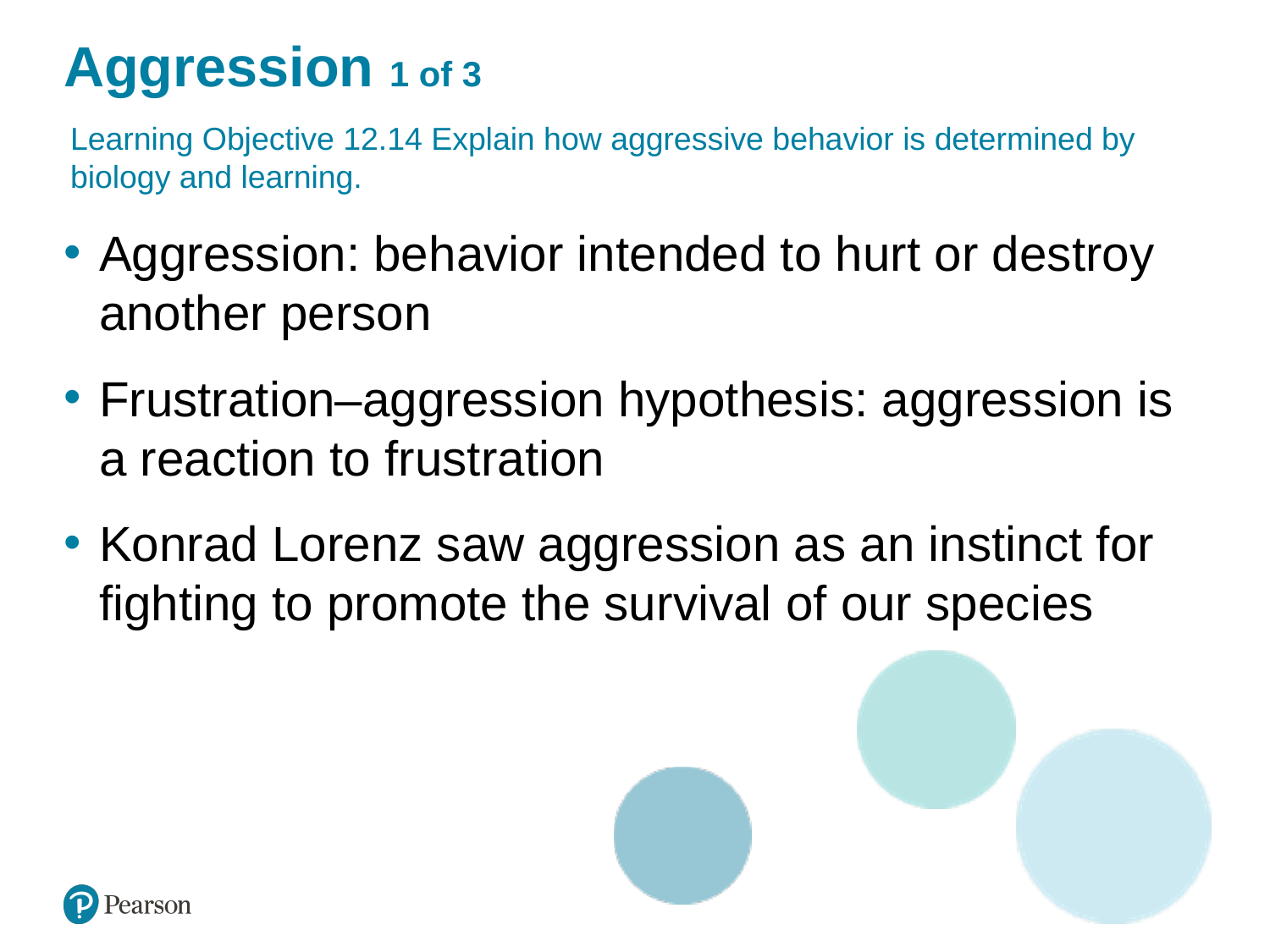

# Aggression 1 of 3
Learning Objective 12.14 Explain how aggressive behavior is determined by biology and learning.
Aggression: behavior intended to hurt or destroy another person
Frustration–aggression hypothesis: aggression is a reaction to frustration
Konrad Lorenz saw aggression as an instinct for fighting to promote the survival of our species